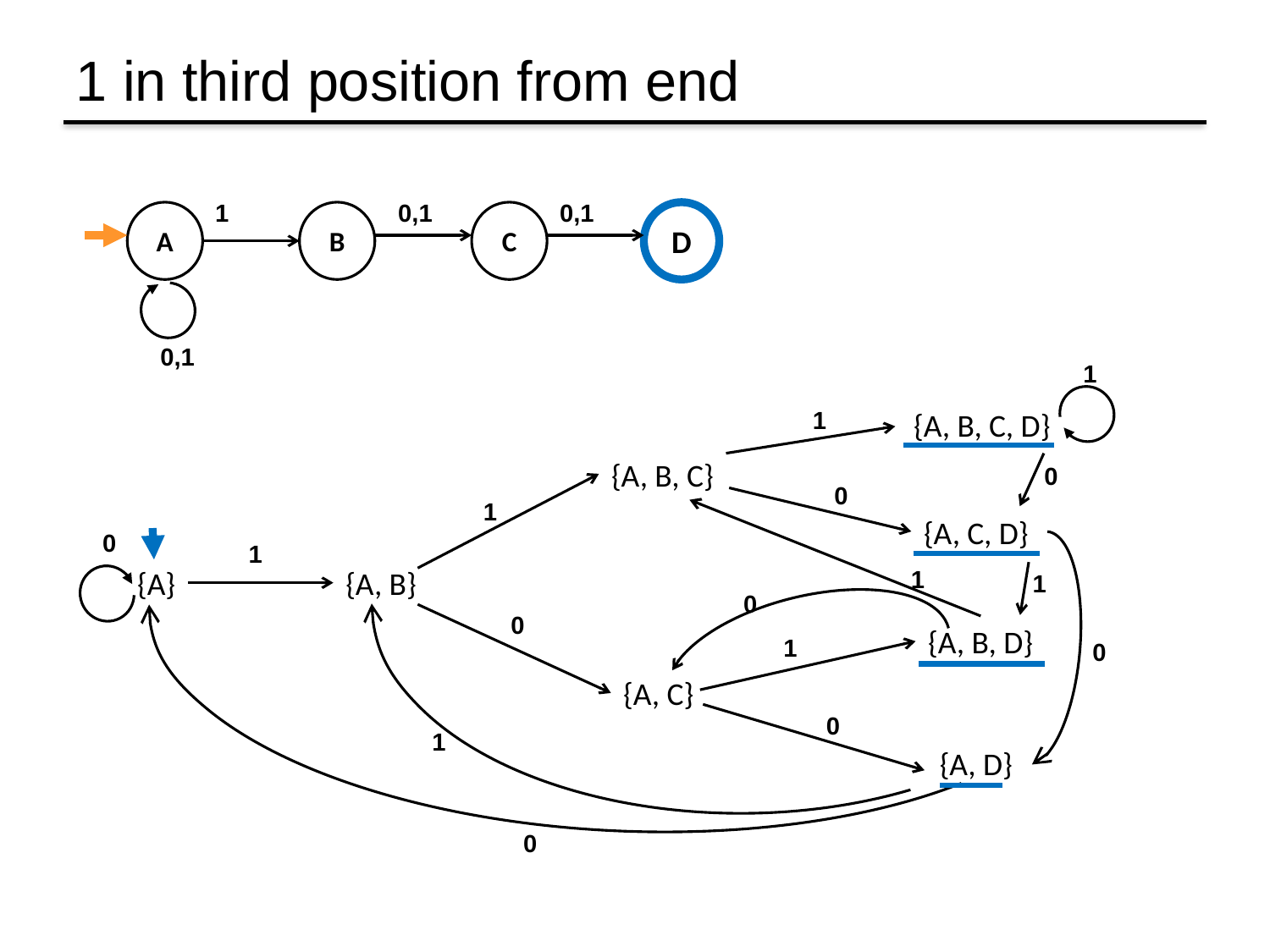

# 1 in third position from end
1
0,1
0,1
A
B
C
D

0,1
1

1
{A, B, C, D}

{A, B, C}
0
0
1
{A, C, D}
0

1
{A}
{A, B}
1
1

0

0
{A, B, D}
1
0
{A, C}
0
1
{A, D}
0